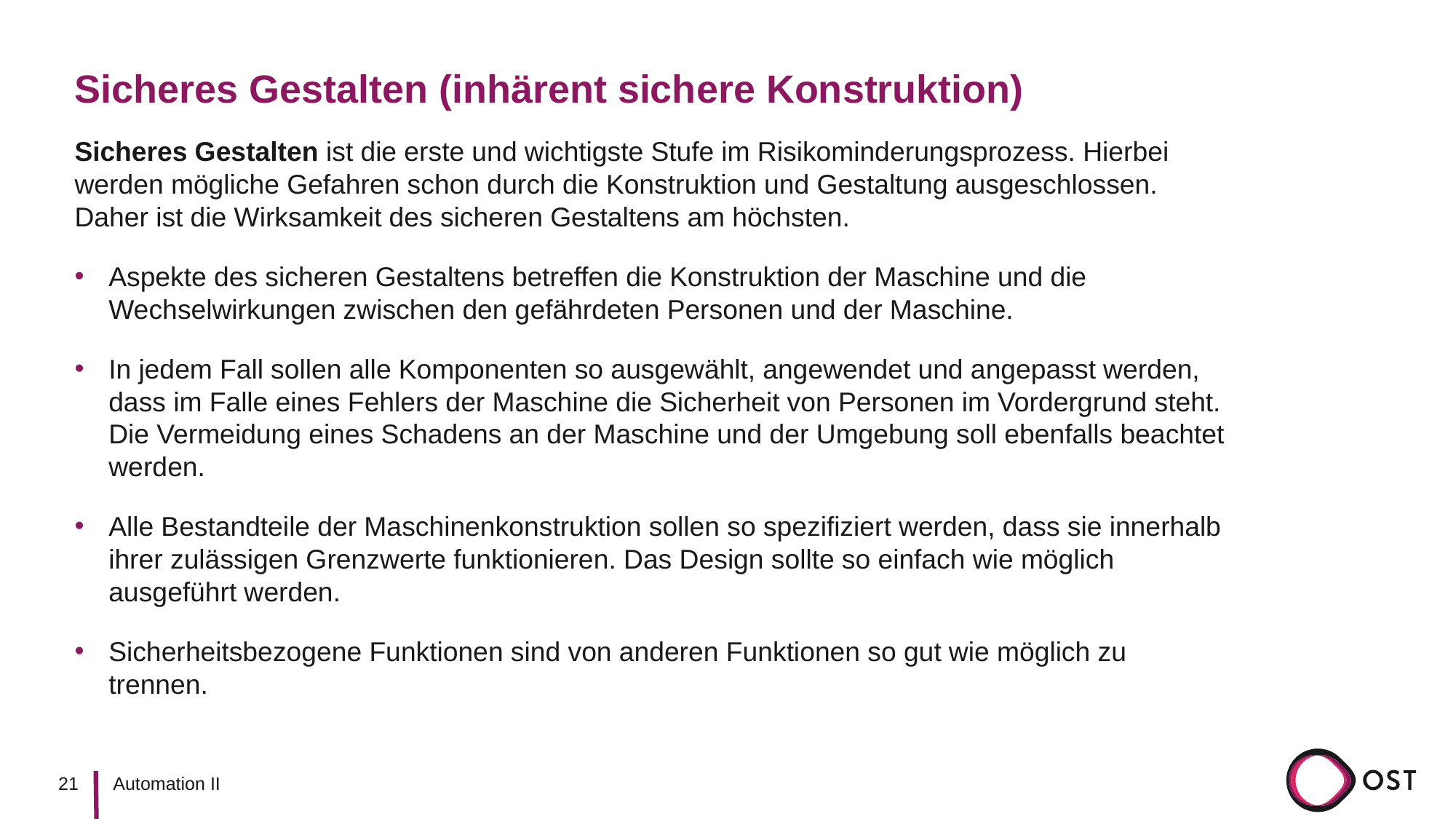

# Sicheres Gestalten (inhärent sichere Konstruktion)
Sicheres Gestalten ist die erste und wichtigste Stufe im Risikominderungsprozess. Hierbei werden mögliche Gefahren schon durch die Konstruktion und Gestaltung ausgeschlossen. Daher ist die Wirksamkeit des sicheren Gestaltens am höchsten.
Aspekte des sicheren Gestaltens betreffen die Konstruktion der Maschine und die Wechselwirkungen zwischen den gefährdeten Personen und der Maschine.
In jedem Fall sollen alle Komponenten so ausgewählt, angewendet und angepasst werden, dass im Falle eines Fehlers der Maschine die Sicherheit von Personen im Vordergrund steht. Die Vermeidung eines Schadens an der Maschine und der Umgebung soll ebenfalls beachtet werden.
Alle Bestandteile der Maschinenkonstruktion sollen so spezifiziert werden, dass sie innerhalb ihrer zulässigen Grenzwerte funktionieren. Das Design sollte so einfach wie möglich ausgeführt werden.
Sicherheitsbezogene Funktionen sind von anderen Funktionen so gut wie möglich zu trennen.

21
Automation II